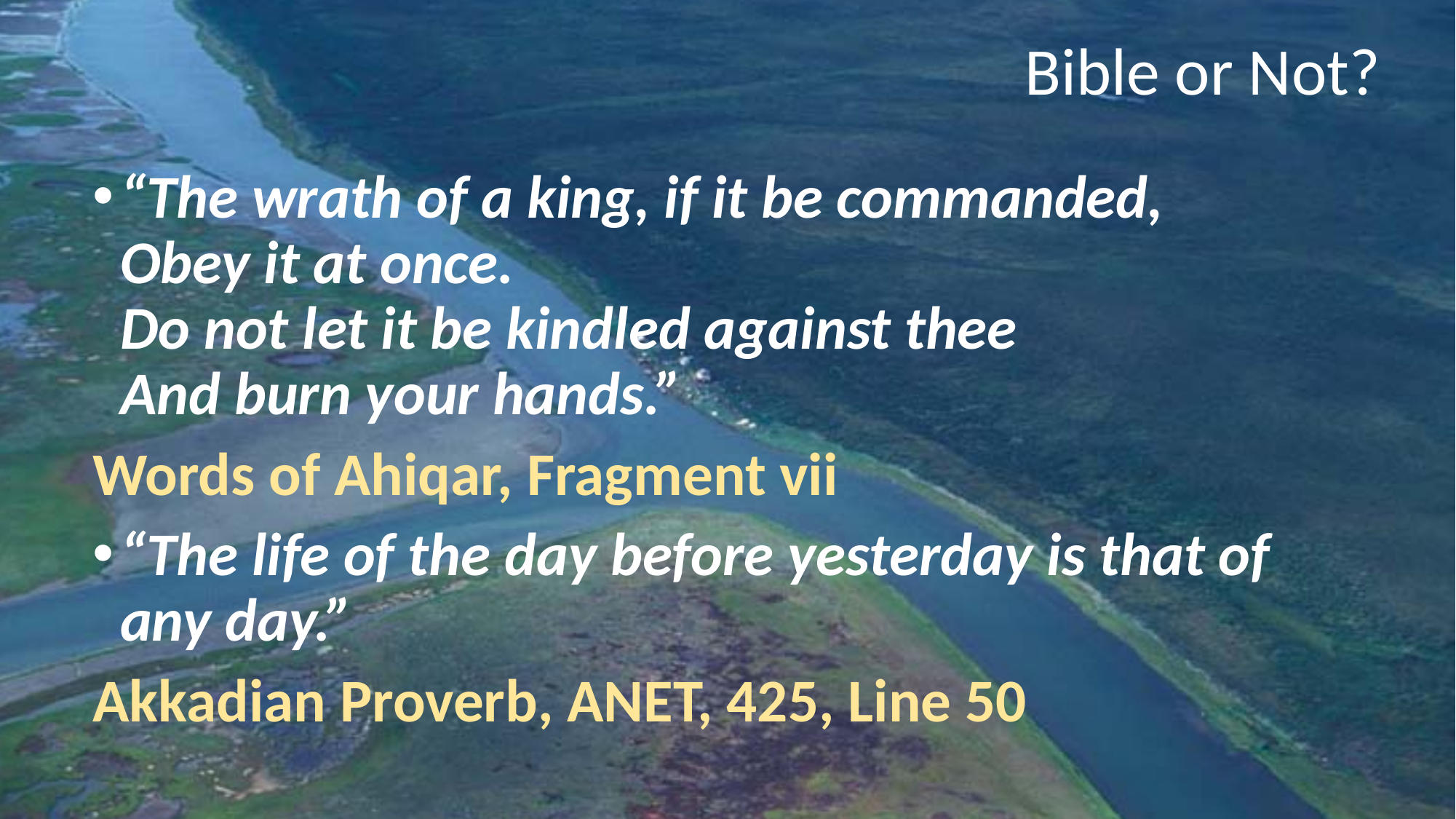

# Bible or Not?
“The wrath of a king, if it be commanded,
Obey it at once.
Do not let it be kindled against thee
And burn your hands.”
Words of Ahiqar, Fragment vii
“The life of the day before yesterday is that of any day.”
Akkadian Proverb, ANET, 425, Line 50